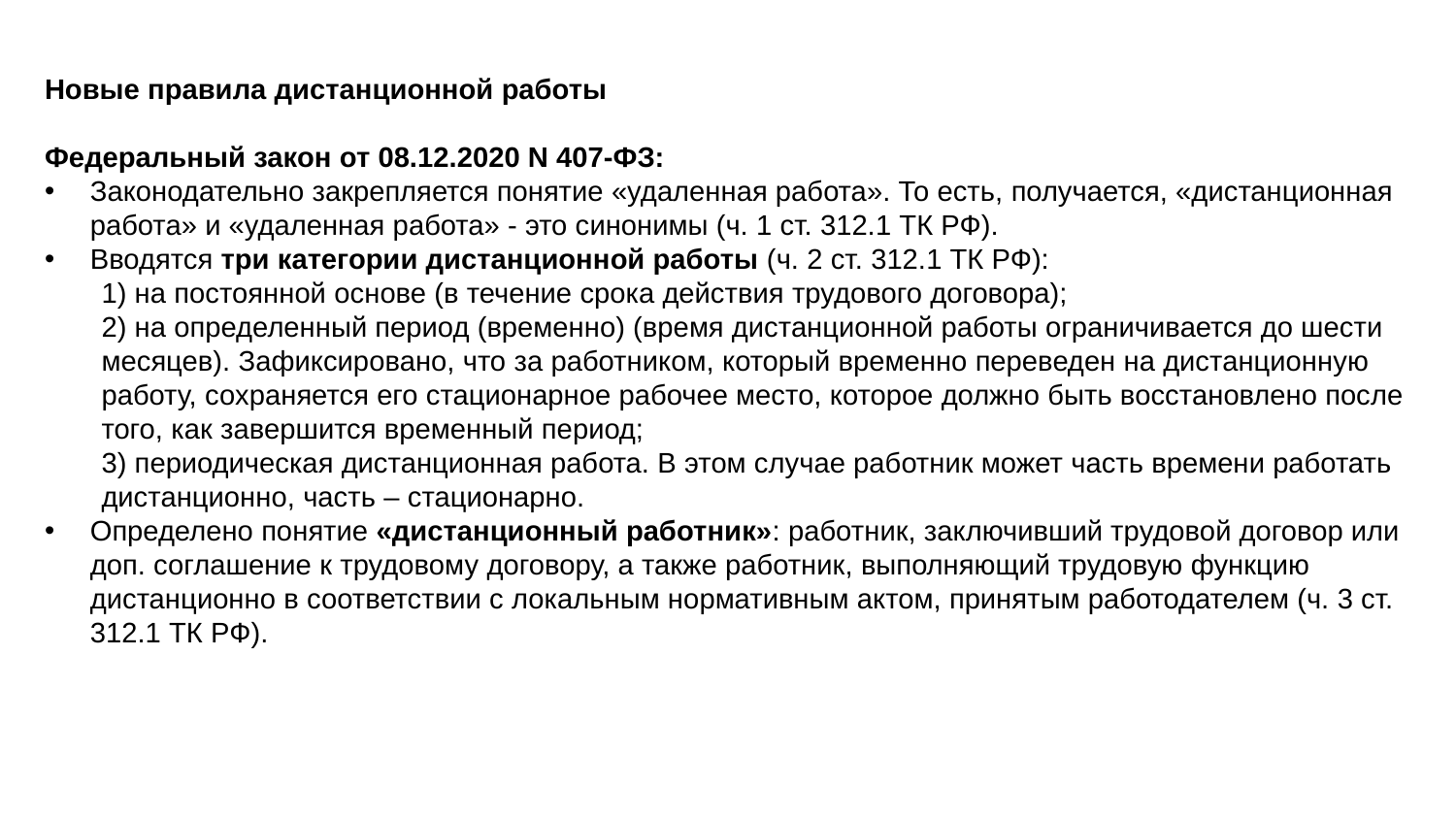

Новые правила дистанционной работы

Федеральный закон от 08.12.2020 N 407-ФЗ:
Законодательно закрепляется понятие «удаленная работа». То есть, получается, «дистанционная работа» и «удаленная работа» - это синонимы (ч. 1 ст. 312.1 ТК РФ).
Вводятся три категории дистанционной работы (ч. 2 ст. 312.1 ТК РФ):
1) на постоянной основе (в течение срока действия трудового договора);
2) на определенный период (временно) (время дистанционной работы ограничивается до шести месяцев). Зафиксировано, что за работником, который временно переведен на дистанционную работу, сохраняется его стационарное рабочее место, которое должно быть восстановлено после того, как завершится временный период;
3) периодическая дистанционная работа. В этом случае работник может часть времени работать дистанционно, часть – стационарно.
Определено понятие «дистанционный работник»: работник, заключивший трудовой договор или доп. соглашение к трудовому договору, а также работник, выполняющий трудовую функцию дистанционно в соответствии с локальным нормативным актом, принятым работодателем (ч. 3 ст. 312.1 ТК РФ).